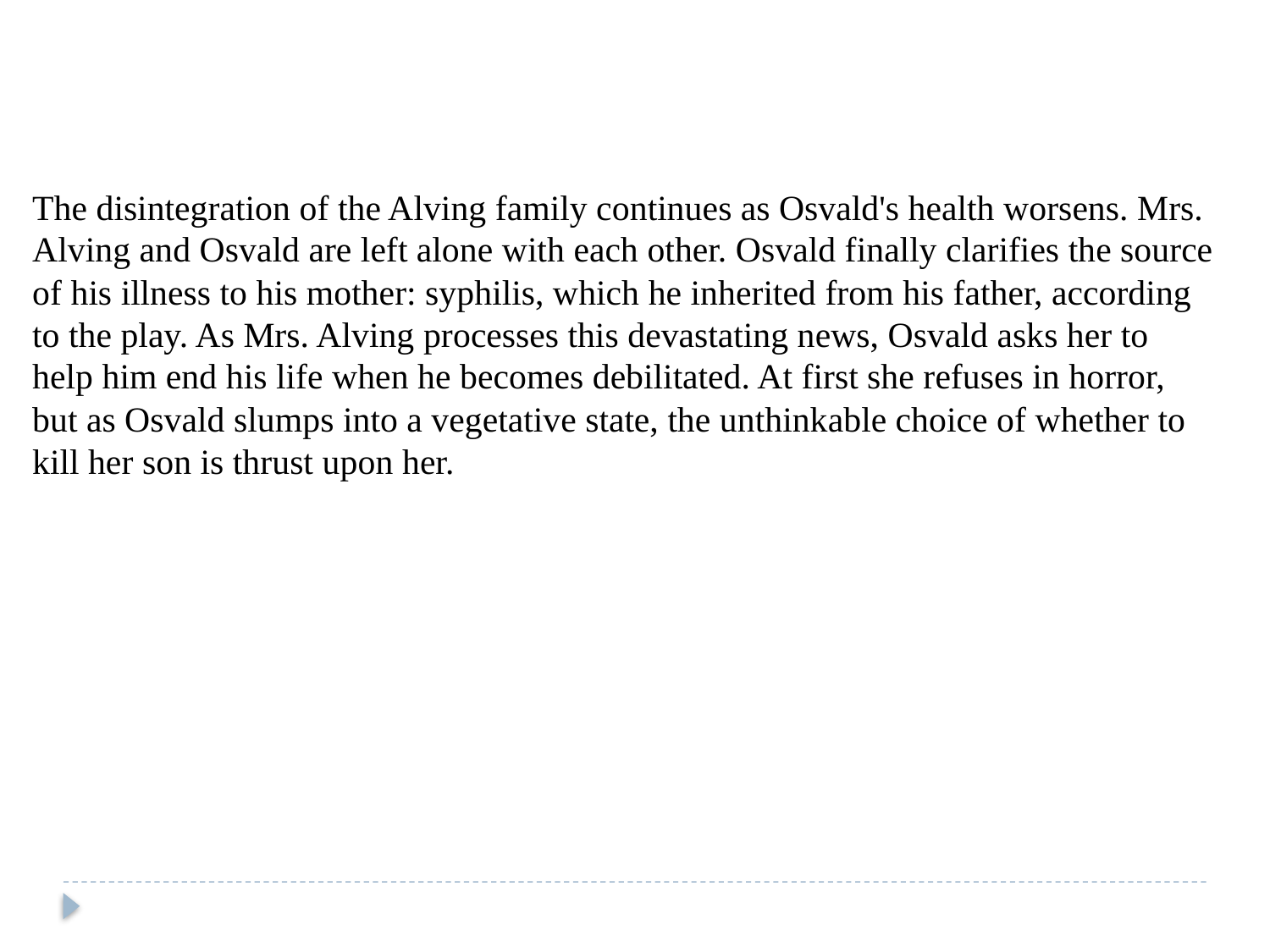

The disintegration of the Alving family continues as Osvald's health worsens. Mrs. Alving and Osvald are left alone with each other. Osvald finally clarifies the source of his illness to his mother: syphilis, which he inherited from his father, according to the play. As Mrs. Alving processes this devastating news, Osvald asks her to help him end his life when he becomes debilitated. At first she refuses in horror, but as Osvald slumps into a vegetative state, the unthinkable choice of whether to kill her son is thrust upon her.